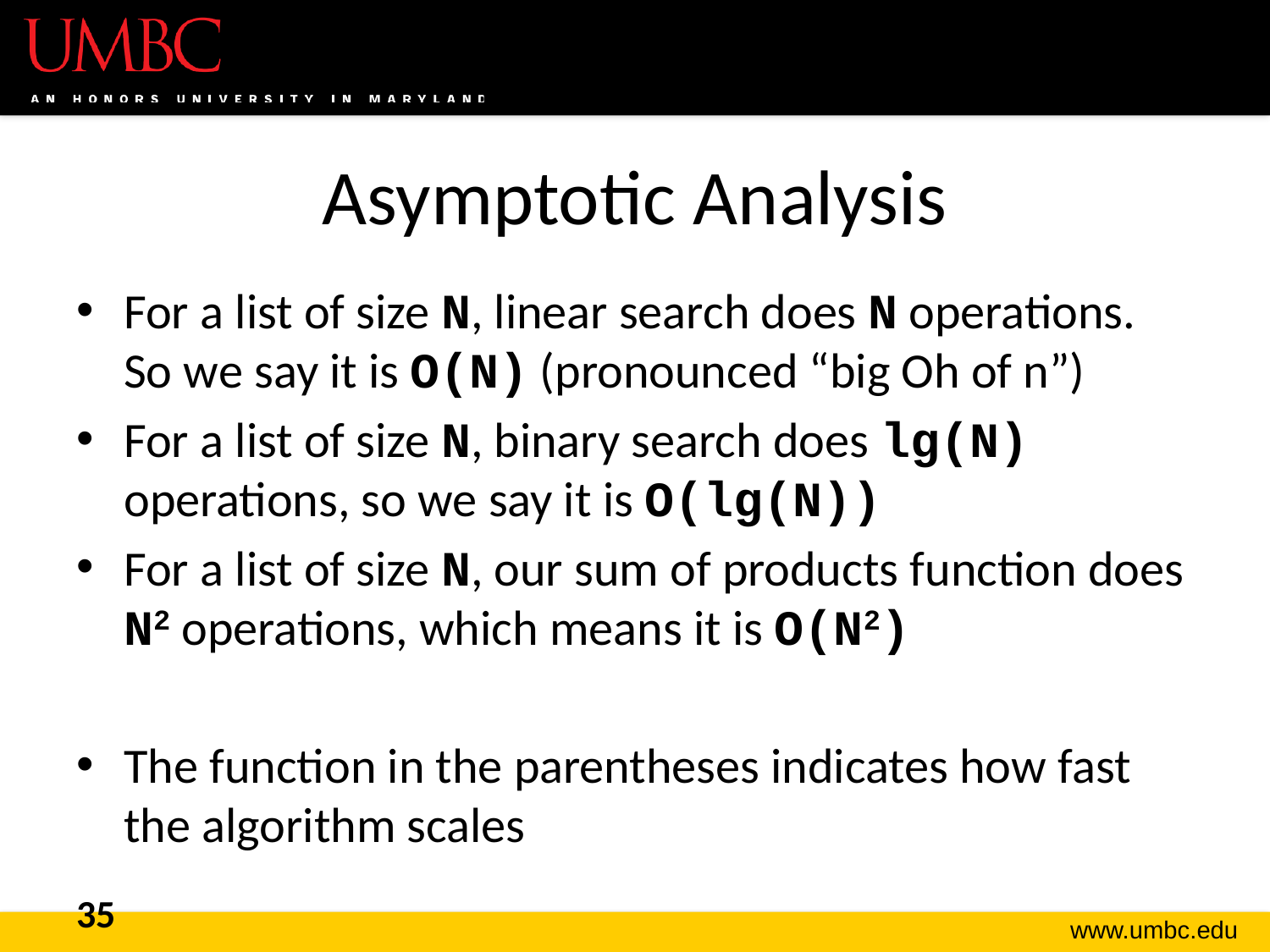

# Asymptotic Analysis
For a list of size N, linear search does N operations.  So we say it is O(N) (pronounced “big Oh of n”)
For a list of size N, binary search does lg(N) operations, so we say it is O(lg(N))
For a list of size N, our sum of products function does N2 operations, which means it is O(N2)

The function in the parentheses indicates how fast the algorithm scales

35